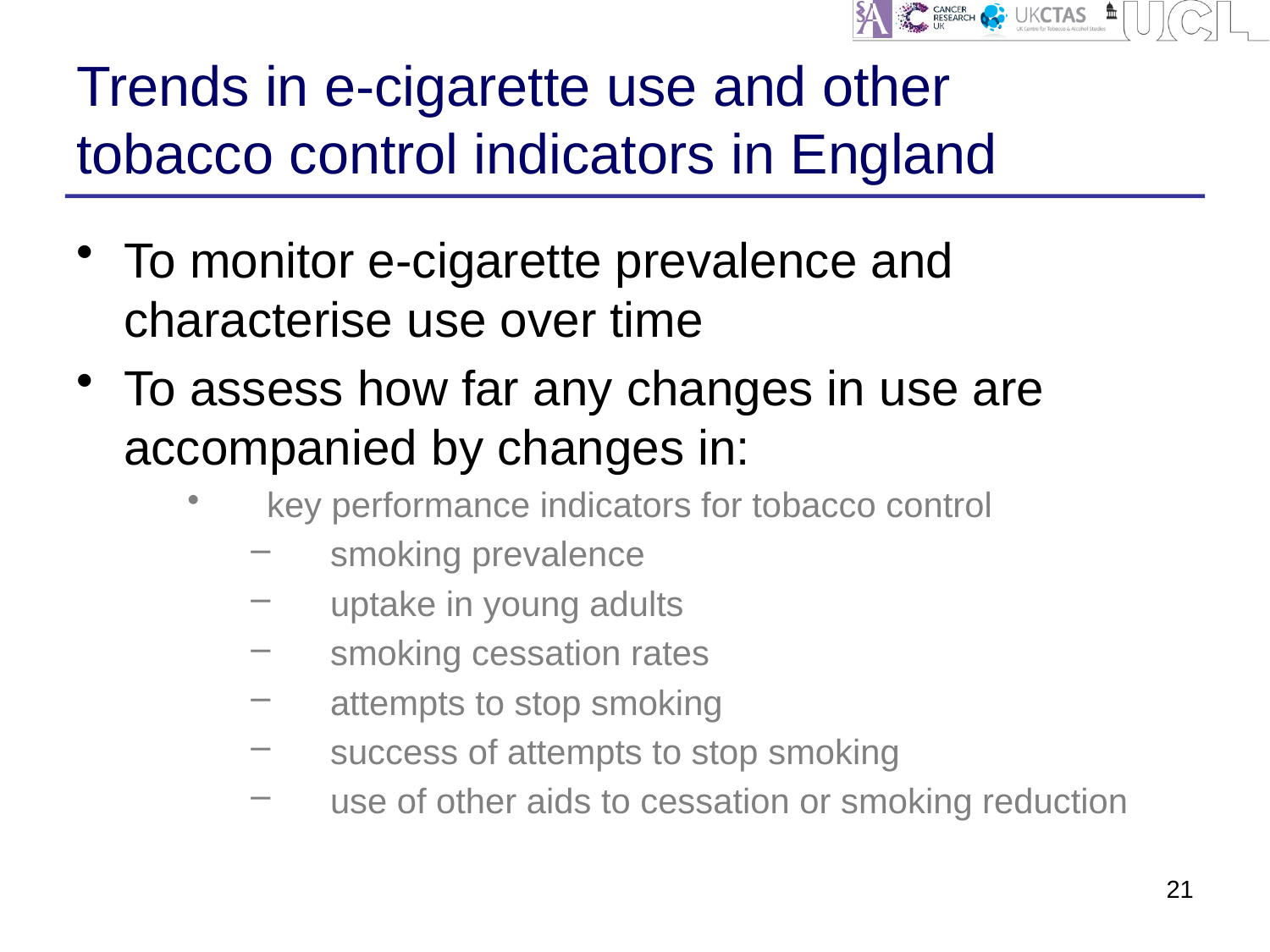

# Trends in e-cigarette use and other tobacco control indicators in England
To monitor e-cigarette prevalence and characterise use over time
To assess how far any changes in use are accompanied by changes in:
key performance indicators for tobacco control
smoking prevalence
uptake in young adults
smoking cessation rates
attempts to stop smoking
success of attempts to stop smoking
use of other aids to cessation or smoking reduction
21